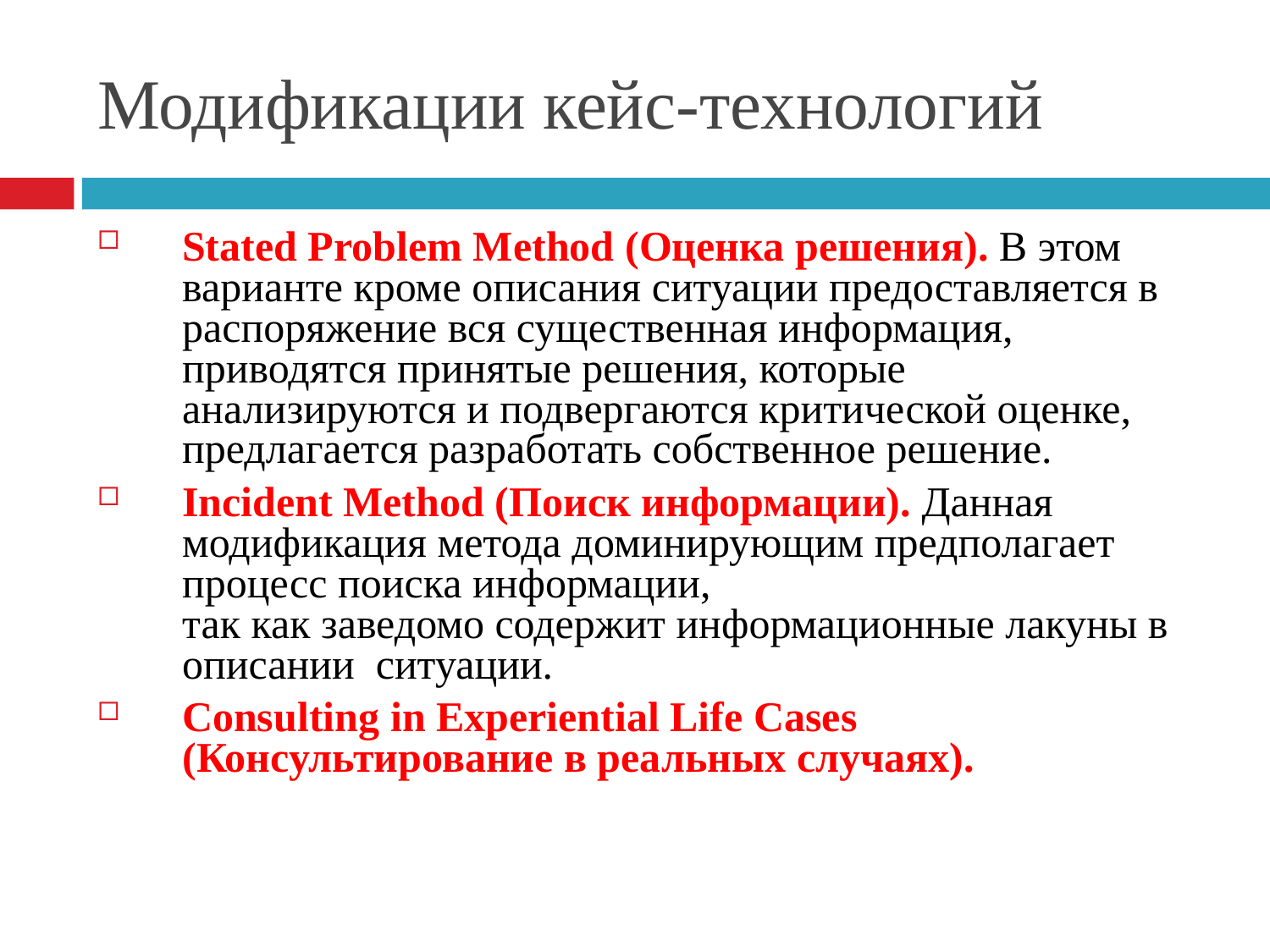

# Модификации кейс-технологий
Stated Problem Method (Оценка решения). В этом варианте кроме описания ситуации предоставляется в распоряжение вся существенная информация, приводятся принятые решения, которые
анализируются и подвергаются критической оценке,  предлагается разработать собственное решение.
Incident Method (Поиск информации). Данная модификация метода доминирующим предполагает процесс поиска информации,
так как заведомо содержит информационные лакуны в описании  ситуации.
Consulting in Experiential Life Cases (Консультирование в реальных случаях).